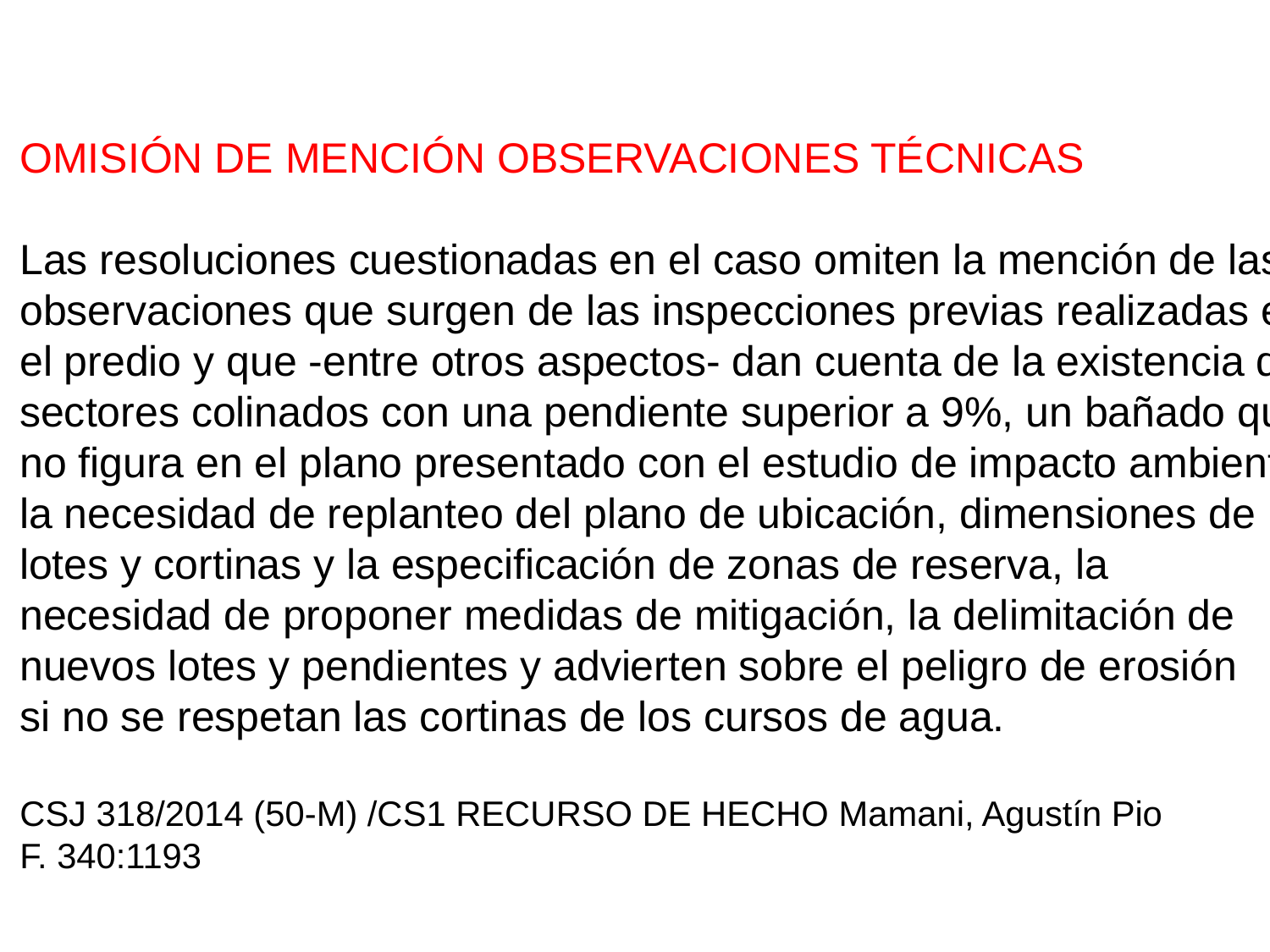

OMISIÓN DE MENCIÓN OBSERVACIONES TÉCNICAS

Las resoluciones cuestionadas en el caso omiten la mención de las
observaciones que surgen de las inspecciones previas realizadas en
el predio y que -entre otros aspectos- dan cuenta de la existencia de
sectores colinados con una pendiente superior a 9%, un bañado que
no figura en el plano presentado con el estudio de impacto ambiental,
la necesidad de replanteo del plano de ubicación, dimensiones de
lotes y cortinas y la especificación de zonas de reserva, la
necesidad de proponer medidas de mitigación, la delimitación de
nuevos lotes y pendientes y advierten sobre el peligro de erosión
si no se respetan las cortinas de los cursos de agua.

CSJ 318/2014 (50-M) /CS1 RECURSO DE HECHO Mamani, Agustín Pio
F. 340:1193